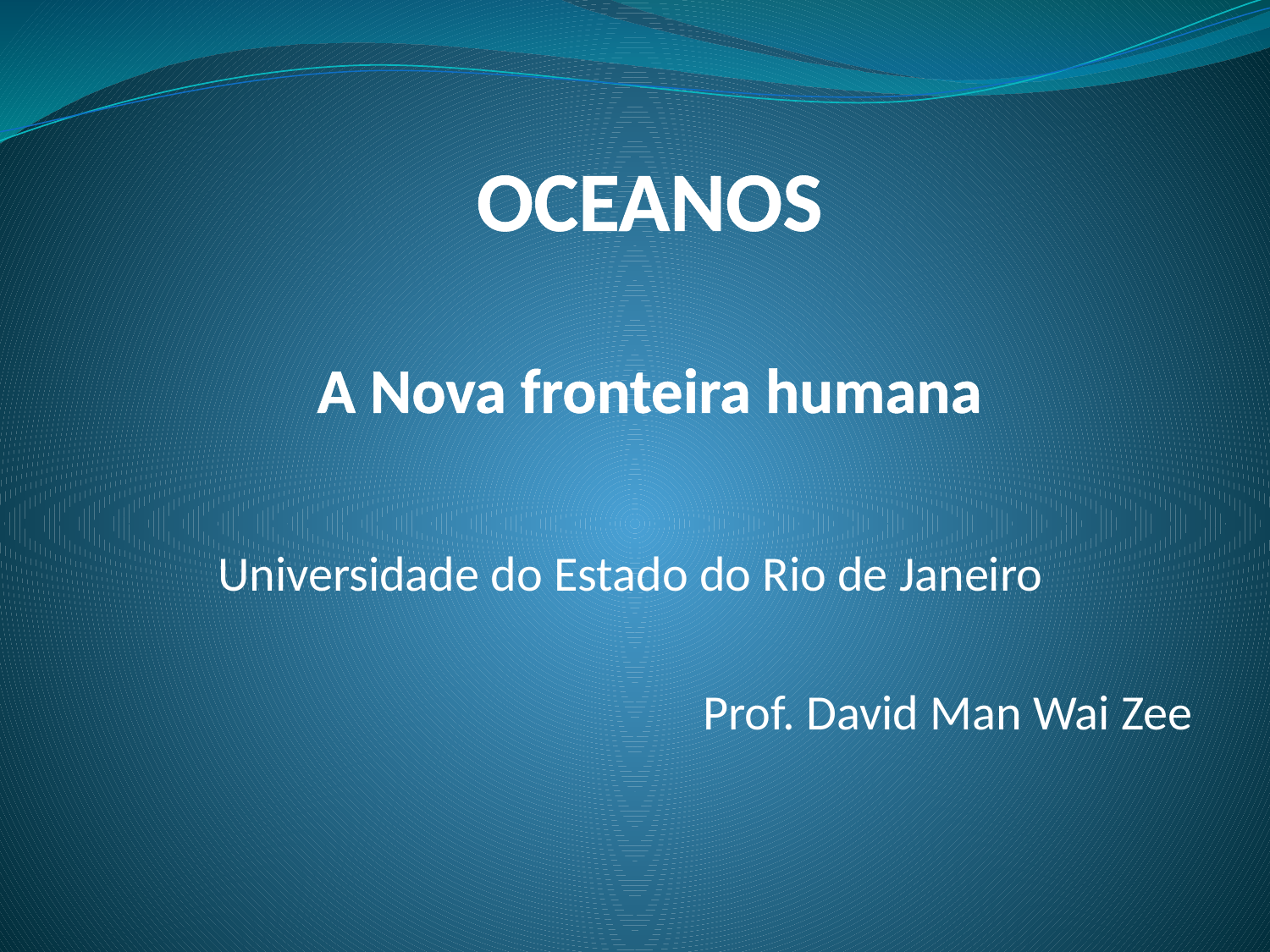

# OCEANOS A Nova fronteira humana
Universidade do Estado do Rio de Janeiro

					Prof. David Man Wai Zee